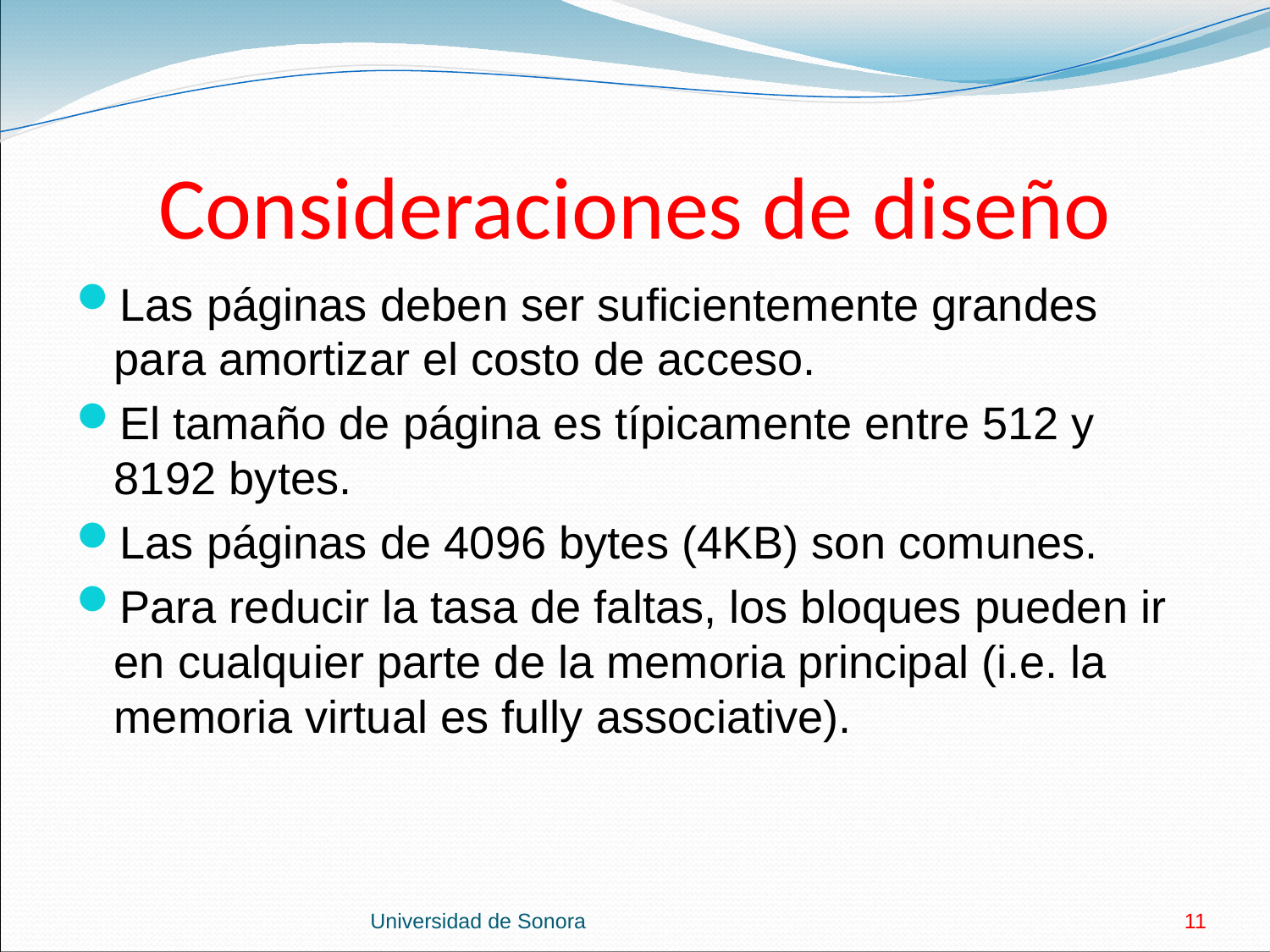

# Consideraciones de diseño
Las páginas deben ser suficientemente grandes para amortizar el costo de acceso.
El tamaño de página es típicamente entre 512 y 8192 bytes.
Las páginas de 4096 bytes (4KB) son comunes.
Para reducir la tasa de faltas, los bloques pueden ir en cualquier parte de la memoria principal (i.e. la memoria virtual es fully associative).
Universidad de Sonora
11